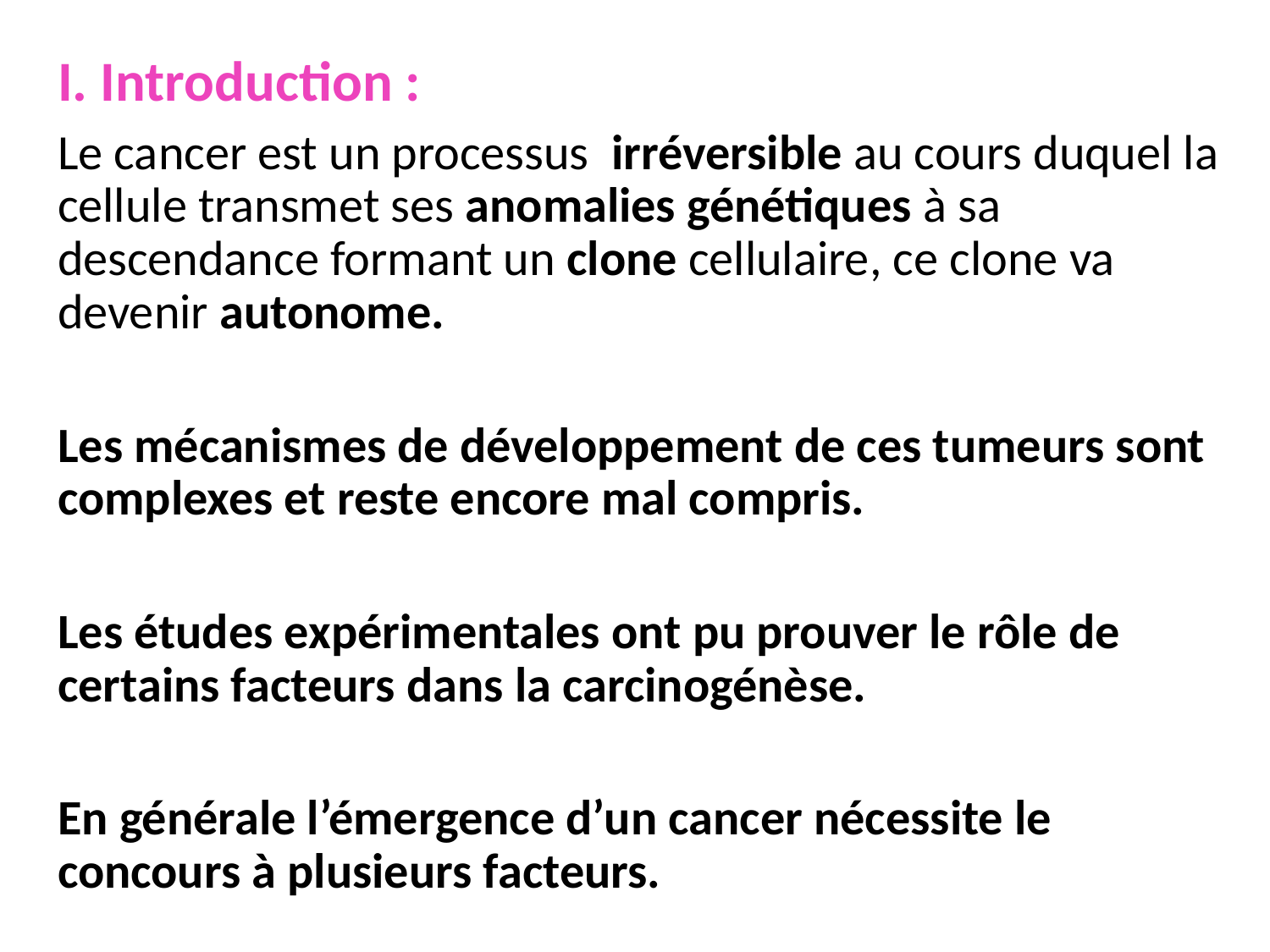

I. Introduction :
Le cancer est un processus  irréversible au cours duquel la cellule transmet ses anomalies génétiques à sa descendance formant un clone cellulaire, ce clone va devenir autonome.

Les mécanismes de développement de ces tumeurs sont complexes et reste encore mal compris.

Les études expérimentales ont pu prouver le rôle de certains facteurs dans la carcinogénèse.

En générale l’émergence d’un cancer nécessite le concours à plusieurs facteurs.